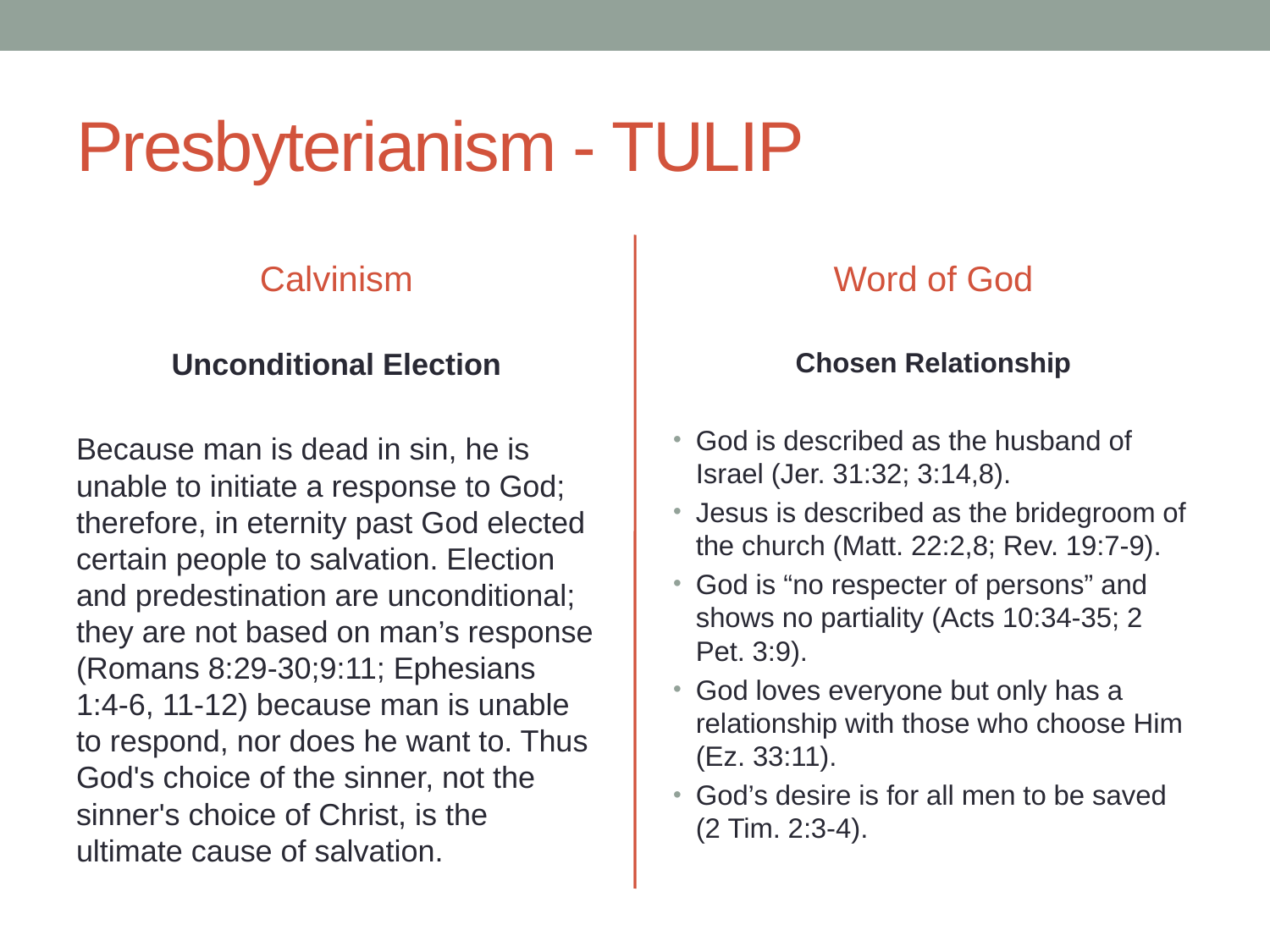

# Presbyterianism - TULIP
Calvinism
Word of God
Unconditional Election

Because man is dead in sin, he is unable to initiate a response to God; therefore, in eternity past God elected certain people to salvation. Election and predestination are unconditional; they are not based on man’s response (Romans 8:29-30;9:11; Ephesians 1:4-6, 11-12) because man is unable to respond, nor does he want to. Thus God's choice of the sinner, not the sinner's choice of Christ, is the ultimate cause of salvation.
Chosen Relationship

God is described as the husband of Israel (Jer. 31:32; 3:14,8).
Jesus is described as the bridegroom of the church (Matt. 22:2,8; Rev. 19:7-9).
God is “no respecter of persons” and shows no partiality (Acts 10:34-35; 2 Pet. 3:9).
God loves everyone but only has a relationship with those who choose Him (Ez. 33:11).
God’s desire is for all men to be saved (2 Tim. 2:3-4).